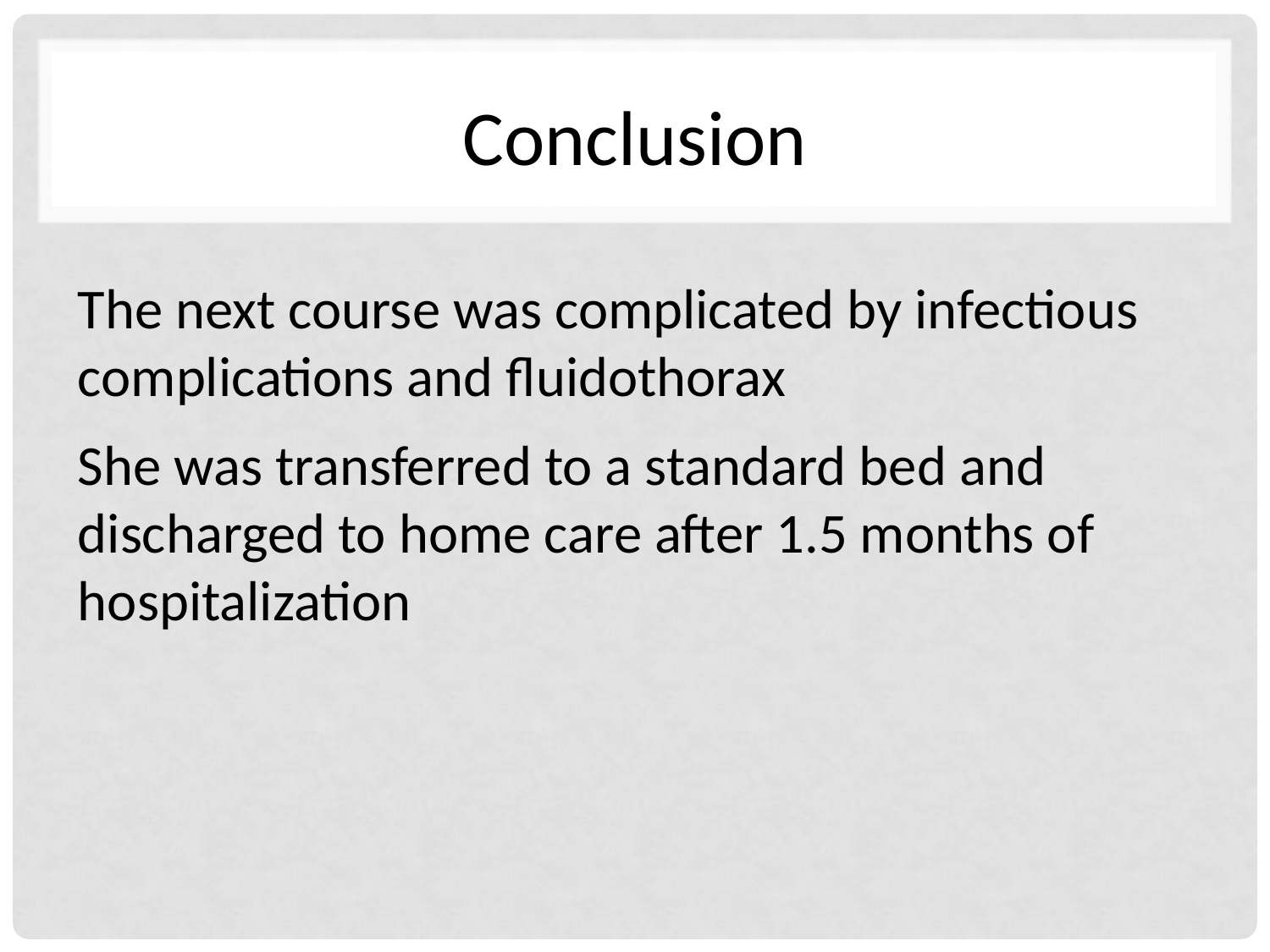

# Conclusion
The next course was complicated by infectious complications and fluidothorax
She was transferred to a standard bed and discharged to home care after 1.5 months of hospitalization